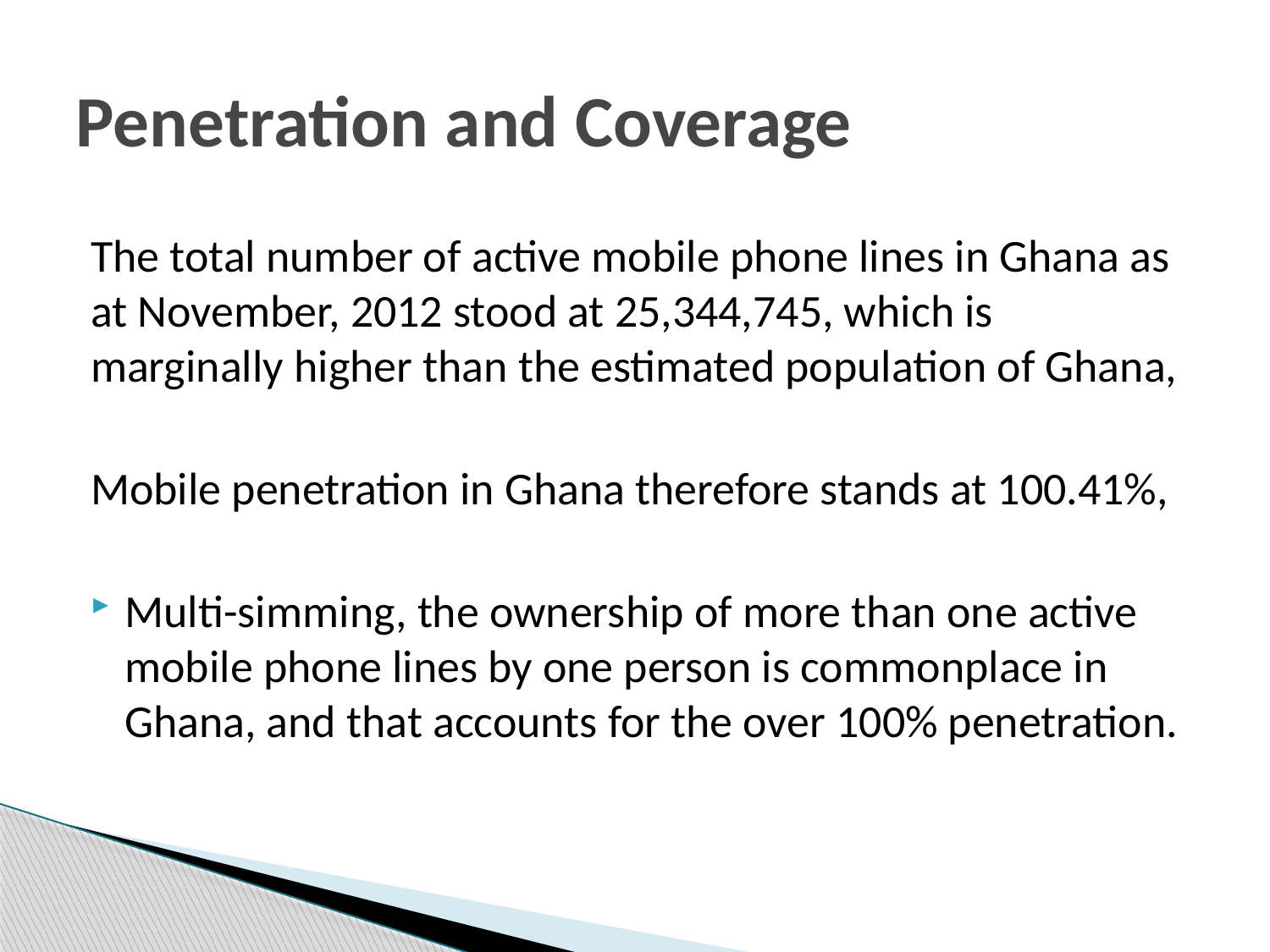

# Penetration and Coverage

The total number of active mobile phone lines in Ghana as at November, 2012 stood at 25,344,745, which is marginally higher than the estimated population of Ghana,

Mobile penetration in Ghana therefore stands at 100.41%,

Multi-simming, the ownership of more than one active mobile phone lines by one person is commonplace in Ghana, and that accounts for the over 100% penetration.